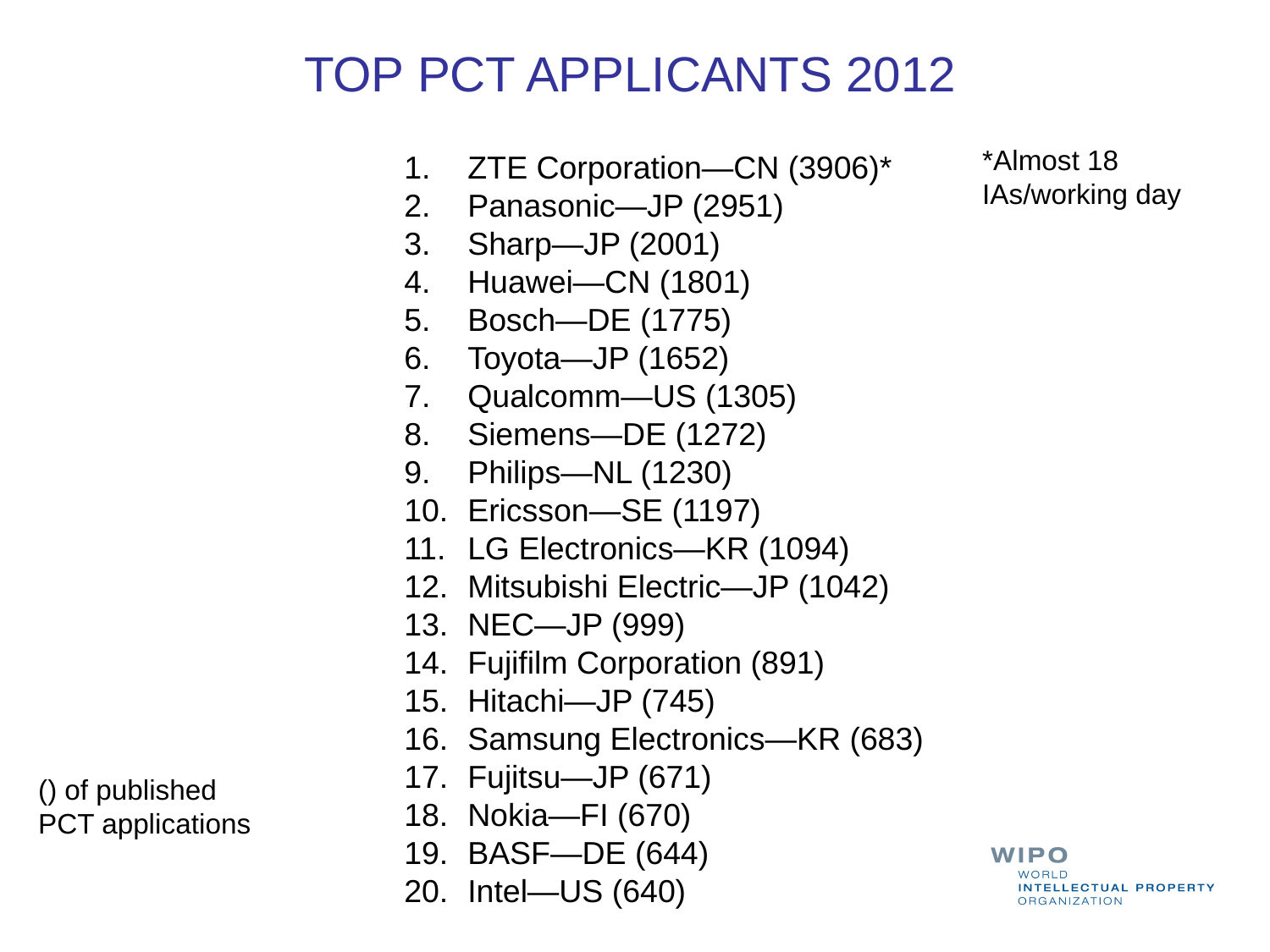

# TOP PCT APPLICANTS 2012
*Almost 18 IAs/working day
ZTE Corporation—CN (3906)*
Panasonic—JP (2951)
Sharp—JP (2001)
Huawei—CN (1801)
Bosch—DE (1775)
Toyota—JP (1652)
Qualcomm—US (1305)
Siemens—DE (1272)
Philips—NL (1230)
Ericsson—SE (1197)
LG Electronics—KR (1094)
Mitsubishi Electric—JP (1042)
NEC—JP (999)
Fujifilm Corporation (891)
Hitachi—JP (745)
Samsung Electronics—KR (683)
Fujitsu—JP (671)
Nokia—FI (670)
BASF—DE (644)
Intel—US (640)
() of published
PCT applications